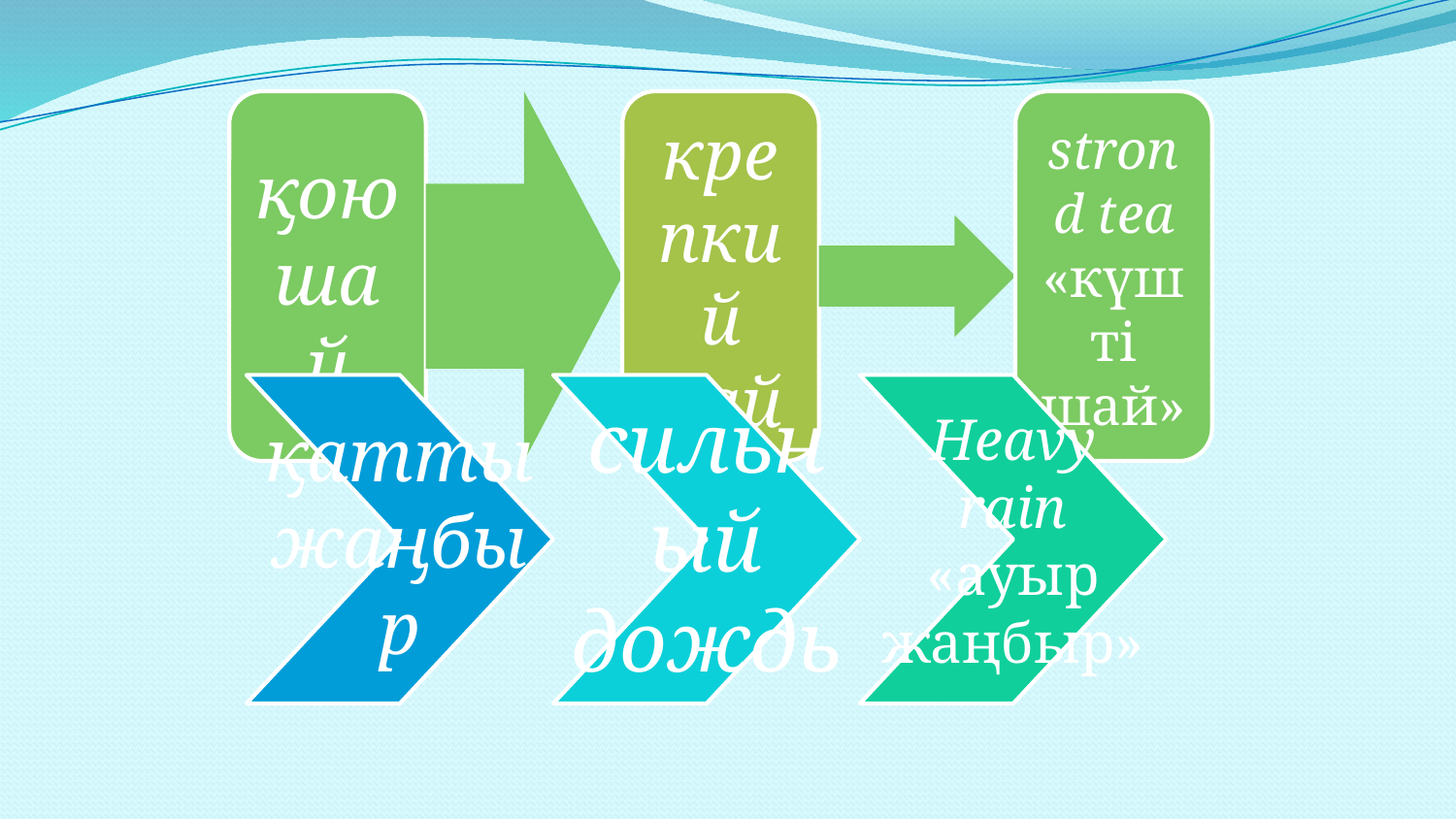

қою шай
крепкий чай
strond tea «күшті шай»